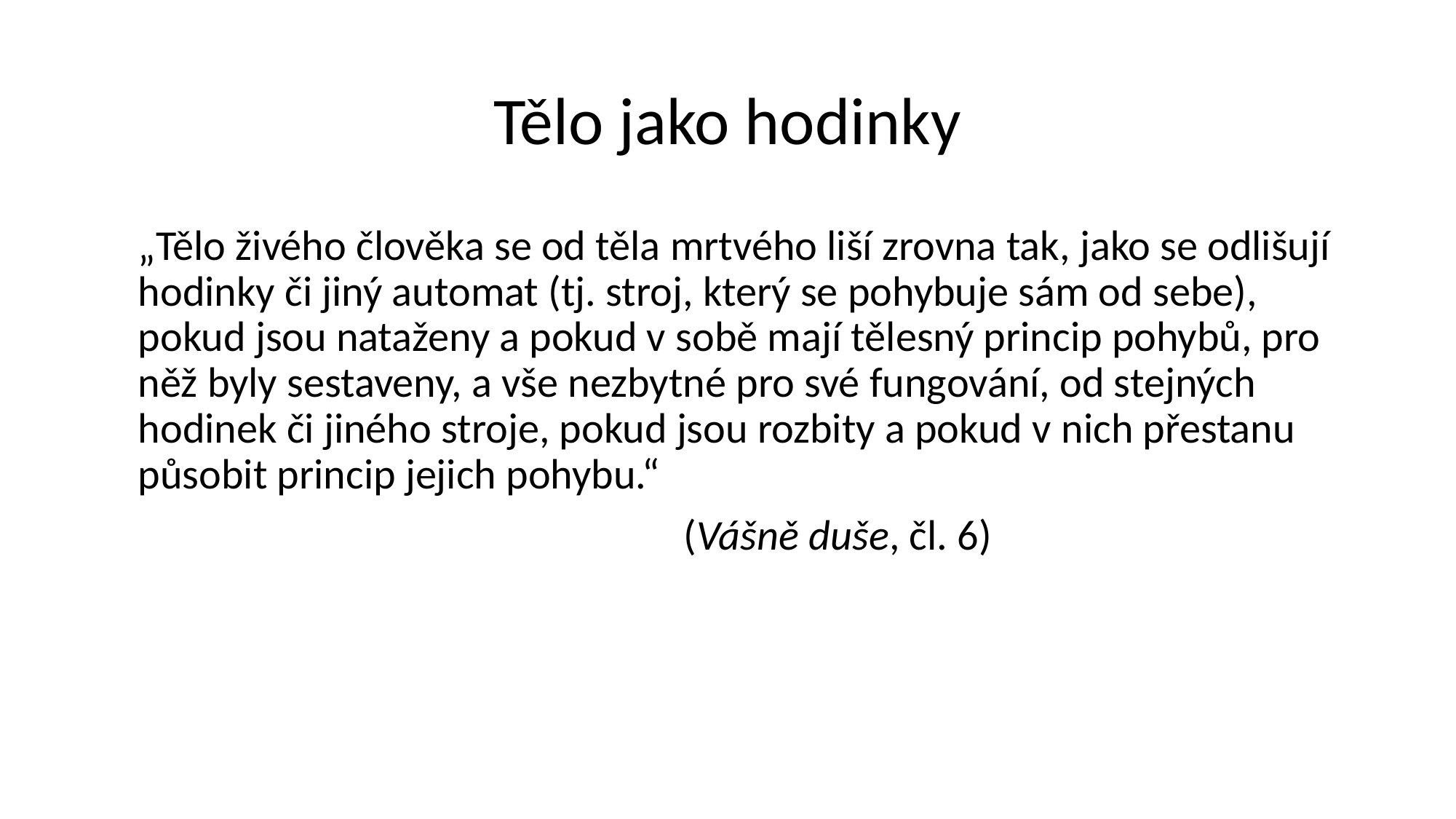

# Tělo jako hodinky
	„Tělo živého člověka se od těla mrtvého liší zrovna tak, jako se odlišují hodinky či jiný automat (tj. stroj, který se pohybuje sám od sebe), pokud jsou nataženy a pokud v sobě mají tělesný princip pohybů, pro něž byly sestaveny, a vše nezbytné pro své fungování, od stejných hodinek či jiného stroje, pokud jsou rozbity a pokud v nich přestanu působit princip jejich pohybu.“
						(Vášně duše, čl. 6)